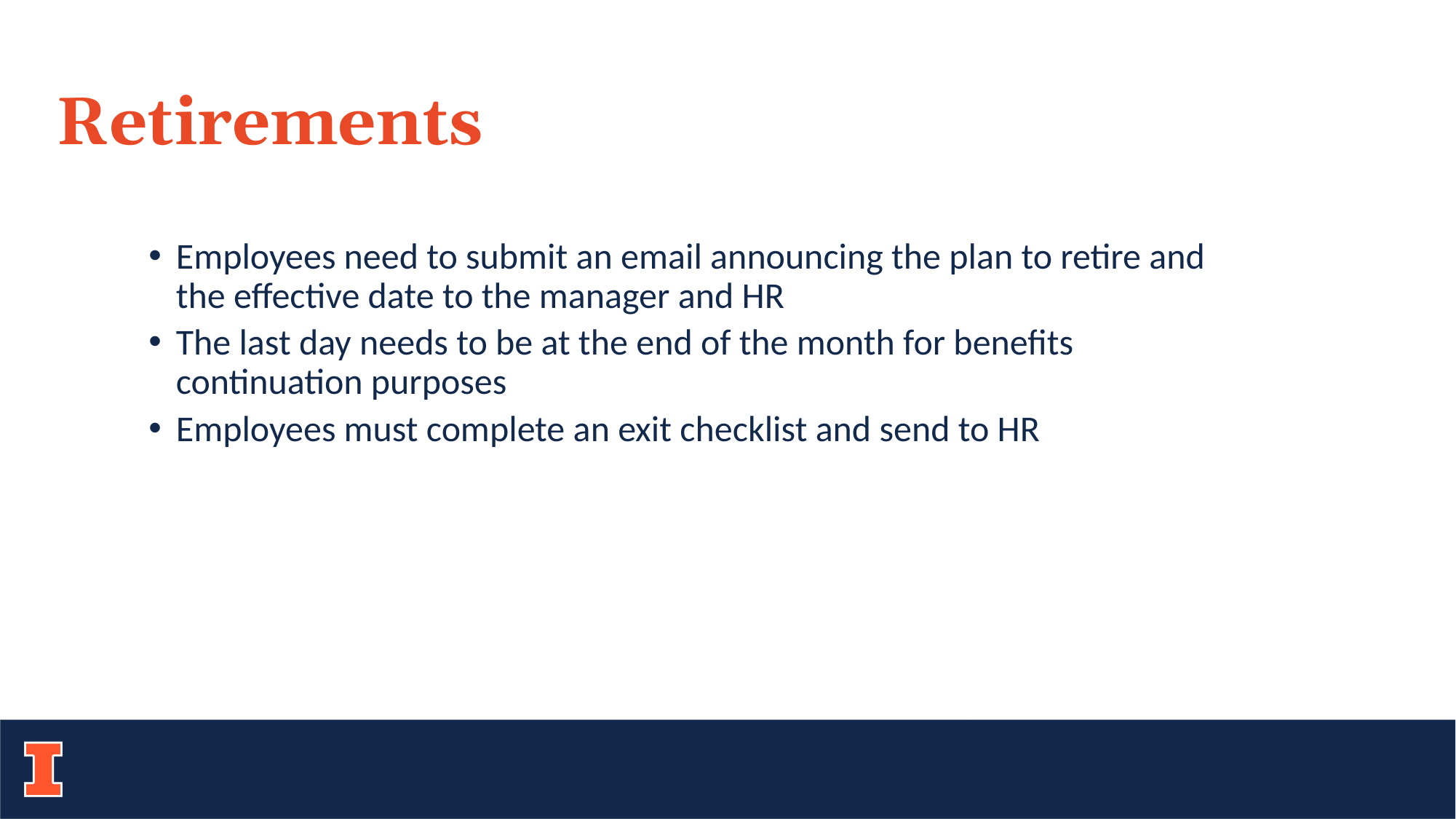

# Retirements
Employees need to submit an email announcing the plan to retire and the effective date to the manager and HR
The last day needs to be at the end of the month for benefits continuation purposes
Employees must complete an exit checklist and send to HR